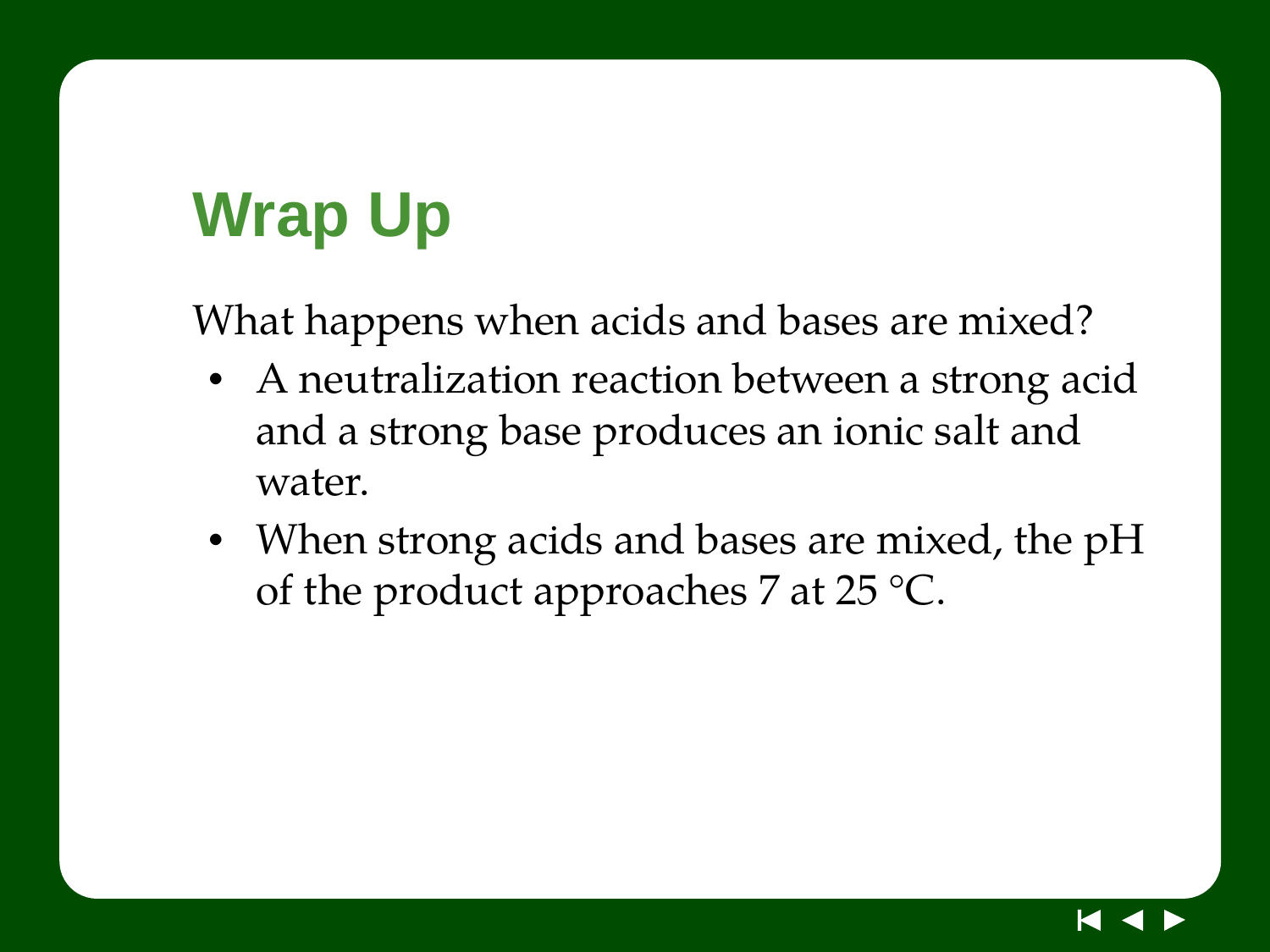

# Wrap Up
What happens when acids and bases are mixed?
A neutralization reaction between a strong acid and a strong base produces an ionic salt and water.
When strong acids and bases are mixed, the pH of the product approaches 7 at 25 °C.